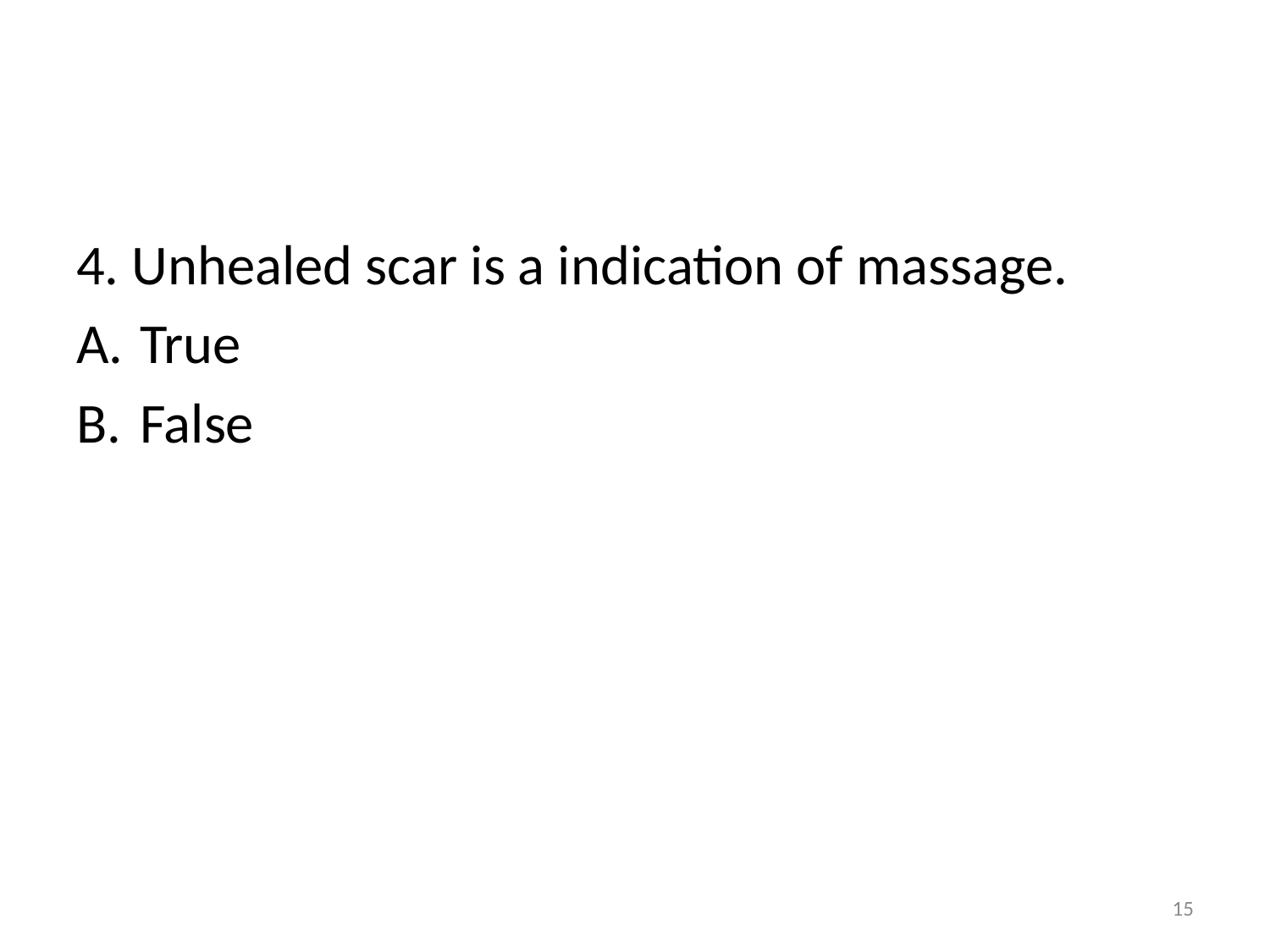

4. Unhealed scar is a indication of massage.
True
False
15